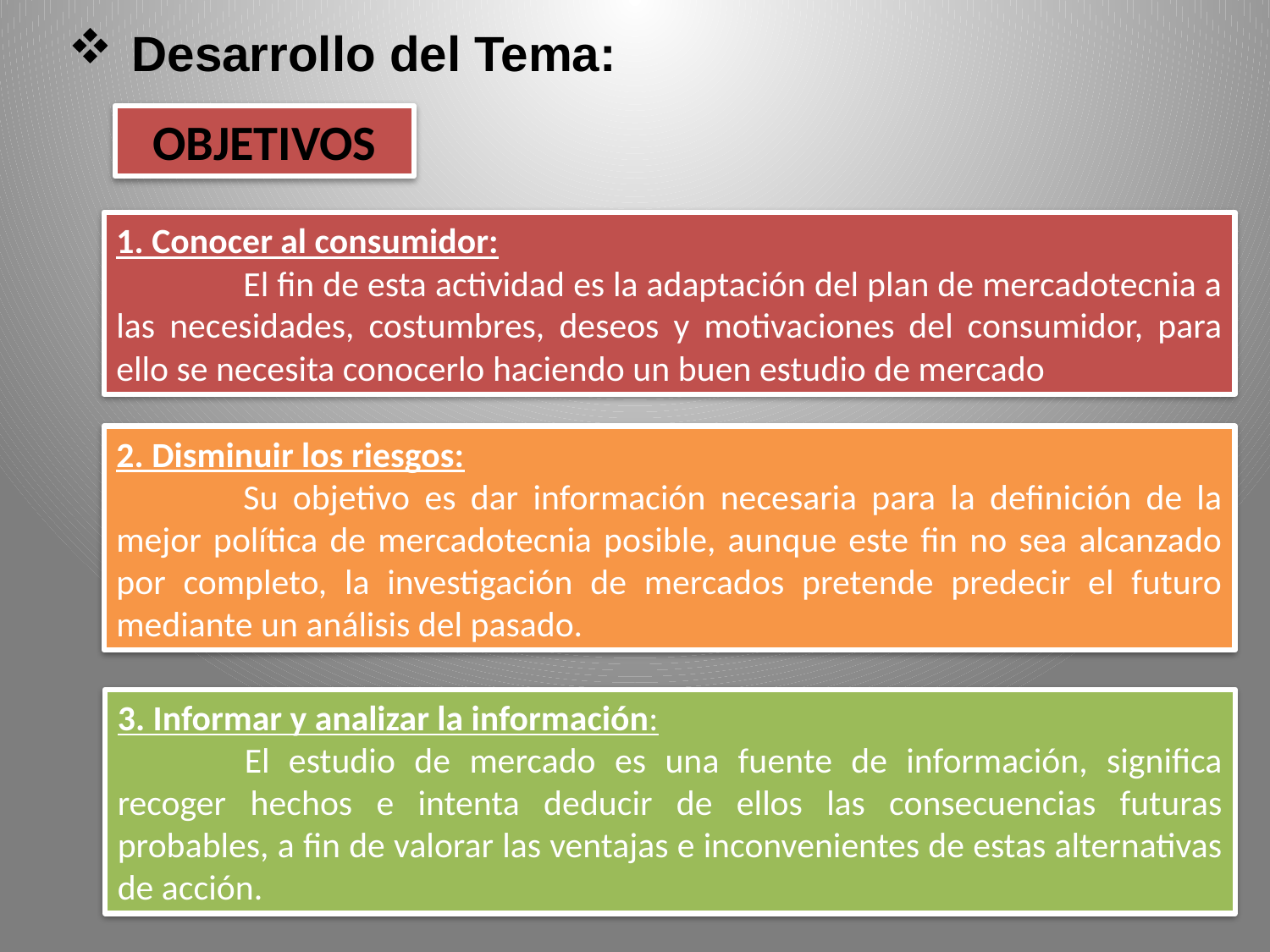

Desarrollo del Tema:

OBJETIVOS
1. Conocer al consumidor:
	El fin de esta actividad es la adaptación del plan de mercadotecnia a las necesidades, costumbres, deseos y motivaciones del consumidor, para ello se necesita conocerlo haciendo un buen estudio de mercado
2. Disminuir los riesgos:
	Su objetivo es dar información necesaria para la definición de la mejor política de mercadotecnia posible, aunque este fin no sea alcanzado por completo, la investigación de mercados pretende predecir el futuro mediante un análisis del pasado.
3. Informar y analizar la información:
	El estudio de mercado es una fuente de información, significa recoger hechos e intenta deducir de ellos las consecuencias futuras probables, a fin de valorar las ventajas e inconvenientes de estas alternativas de acción.